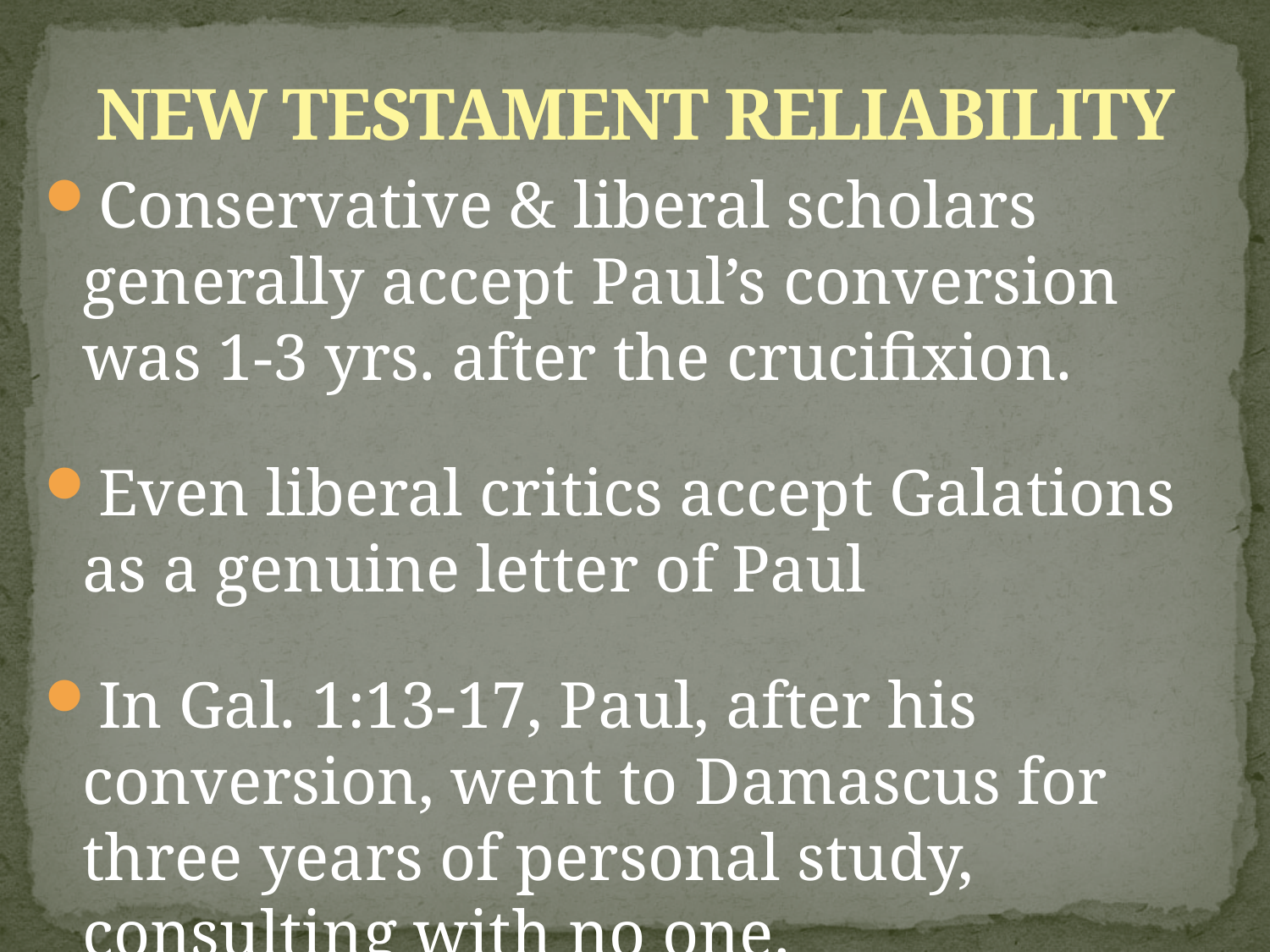

# NEW TESTAMENT RELIABILITY
Conservative & liberal scholars generally accept Paul’s conversion was 1-3 yrs. after the crucifixion.

Even liberal critics accept Galations as a genuine letter of Paul

In Gal. 1:13-17, Paul, after his conversion, went to Damascus for three years of personal study, consulting with no one.